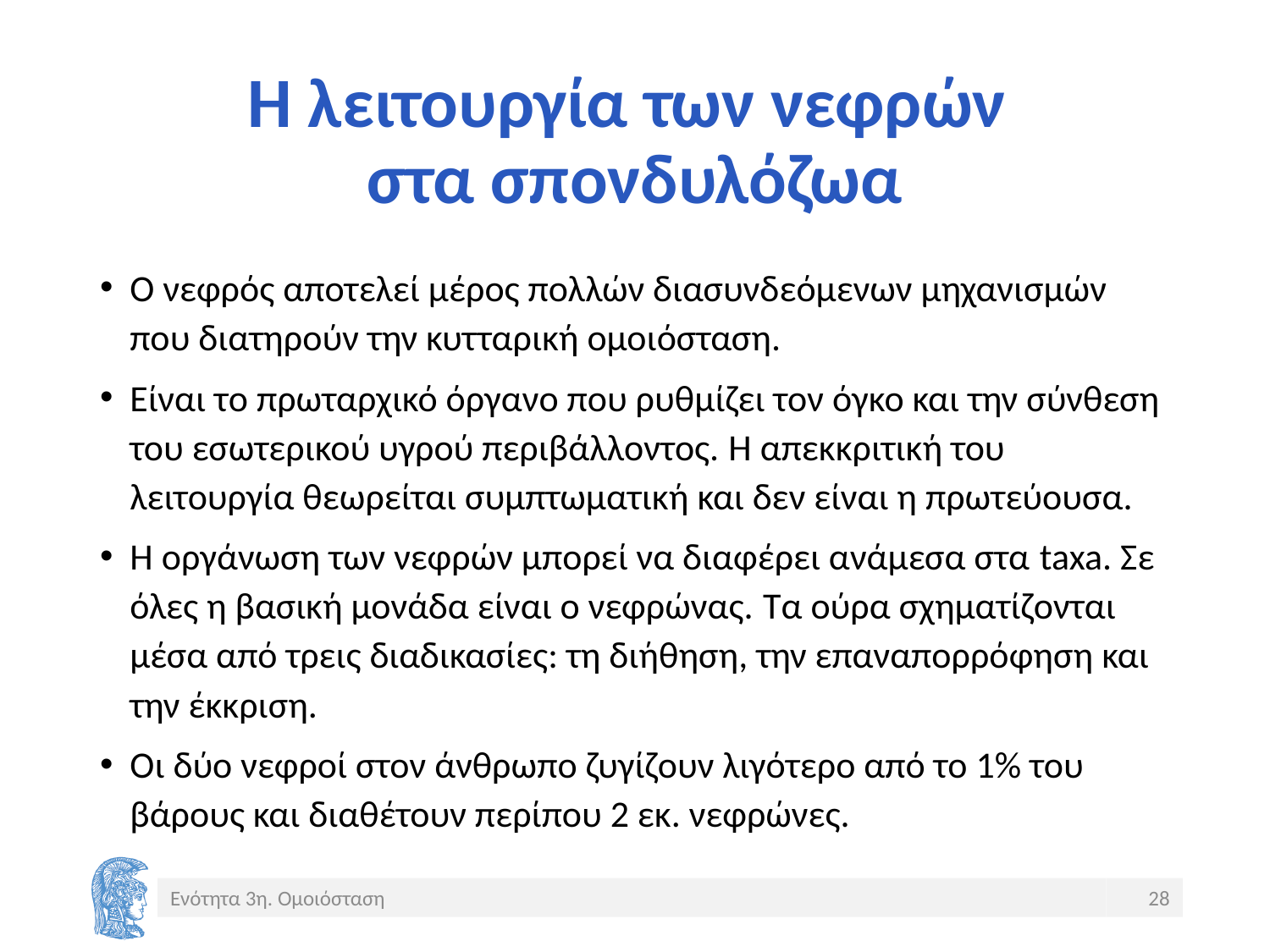

# Η λειτουργία των νεφρών στα σπονδυλόζωα
Ο νεφρός αποτελεί μέρος πολλών διασυνδεόμενων μηχανισμών που διατηρούν την κυτταρική ομοιόσταση.
Είναι το πρωταρχικό όργανο που ρυθμίζει τον όγκο και την σύνθεση του εσωτερικού υγρού περιβάλλοντος. Η απεκκριτική του λειτουργία θεωρείται συμπτωματική και δεν είναι η πρωτεύουσα.
Η οργάνωση των νεφρών μπορεί να διαφέρει ανάμεσα στα taxa. Σε όλες η βασική μονάδα είναι ο νεφρώνας. Τα ούρα σχηματίζονται μέσα από τρεις διαδικασίες: τη διήθηση, την επαναπορρόφηση και την έκκριση.
Οι δύο νεφροί στον άνθρωπο ζυγίζουν λιγότερο από το 1% του βάρους και διαθέτουν περίπου 2 εκ. νεφρώνες.

Ενότητα 3η. Ομοιόσταση
28